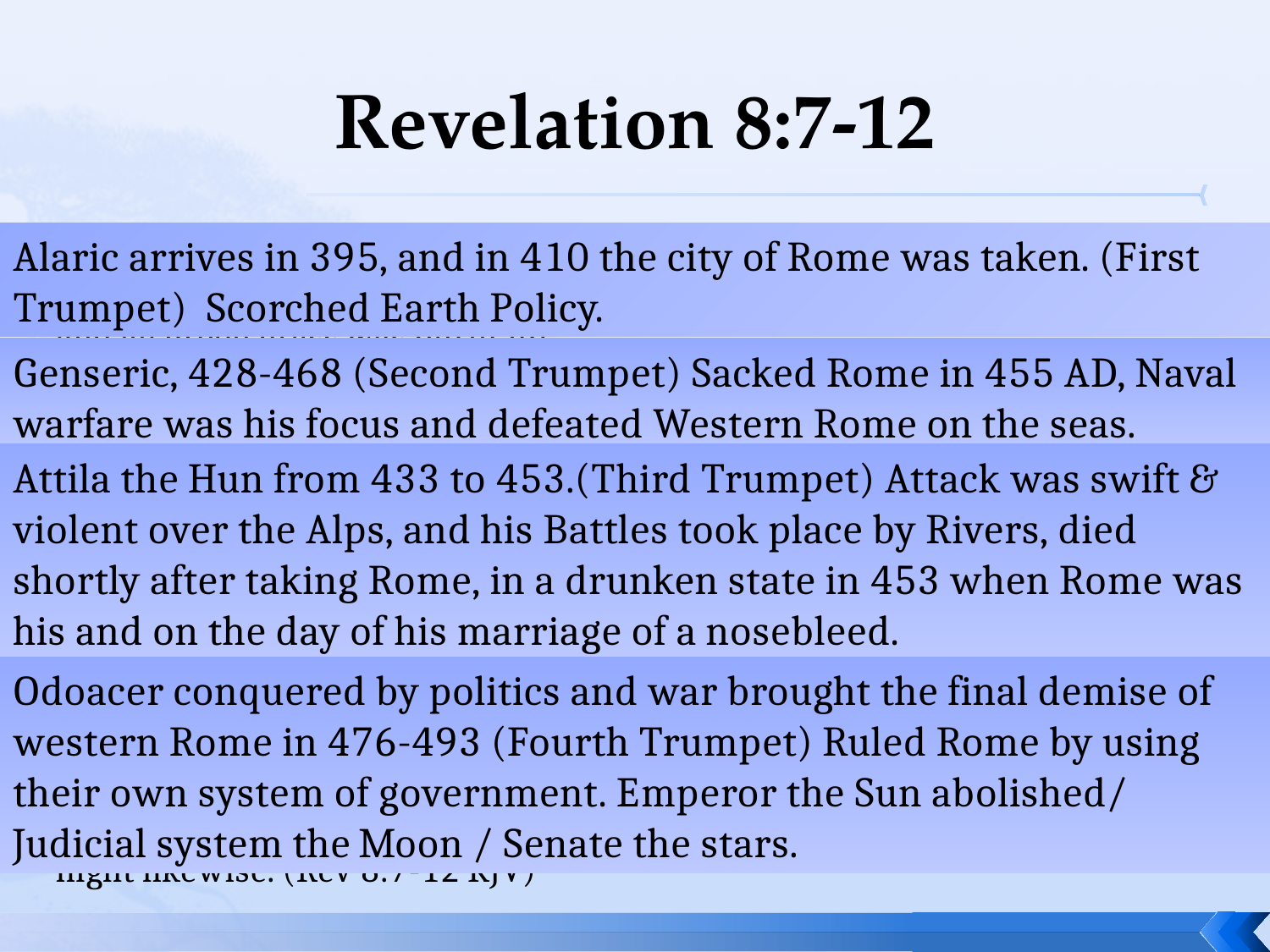

# Revelation 8:7-12
The first angel sounded, and there followed hail and fire mingled with blood, and they were cast upon the earth: and the third part of trees was burnt up, and all green grass was burnt up.
: and the third part of the sea became blood; And the third part of the creatures which were in the sea, and had life, died; and the third part of the ships were destroyed.
And the third angel sounded, and there fell a great star from heaven, burning as it were a lamp, and it fell upon the third part of the rivers, and upon the fountains of waters; And the name of the star is called Wormwood: and the third part of the waters became wormwood; and many men died of the waters, because they were made bitter.
And the fourth angel sounded, and the third part of the sun was smitten, and the third part of the moon, and the third part of the stars; so as the third part of them was darkened, and the day shone not for a third part of it, and the night likewise. (Rev 8:7-12 KJV)

Alaric arrives in 395, and in 410 the city of Rome was taken. (First Trumpet)  Scorched Earth Policy.
Genseric, 428-468 (Second Trumpet) Sacked Rome in 455 AD, Naval warfare was his focus and defeated Western Rome on the seas.
Attila the Hun from 433 to 453.(Third Trumpet) Attack was swift & violent over the Alps, and his Battles took place by Rivers, died shortly after taking Rome, in a drunken state in 453 when Rome was his and on the day of his marriage of a nosebleed.
Odoacer conquered by politics and war brought the final demise of western Rome in 476-493 (Fourth Trumpet) Ruled Rome by using their own system of government. Emperor the Sun abolished/ Judicial system the Moon / Senate the stars.